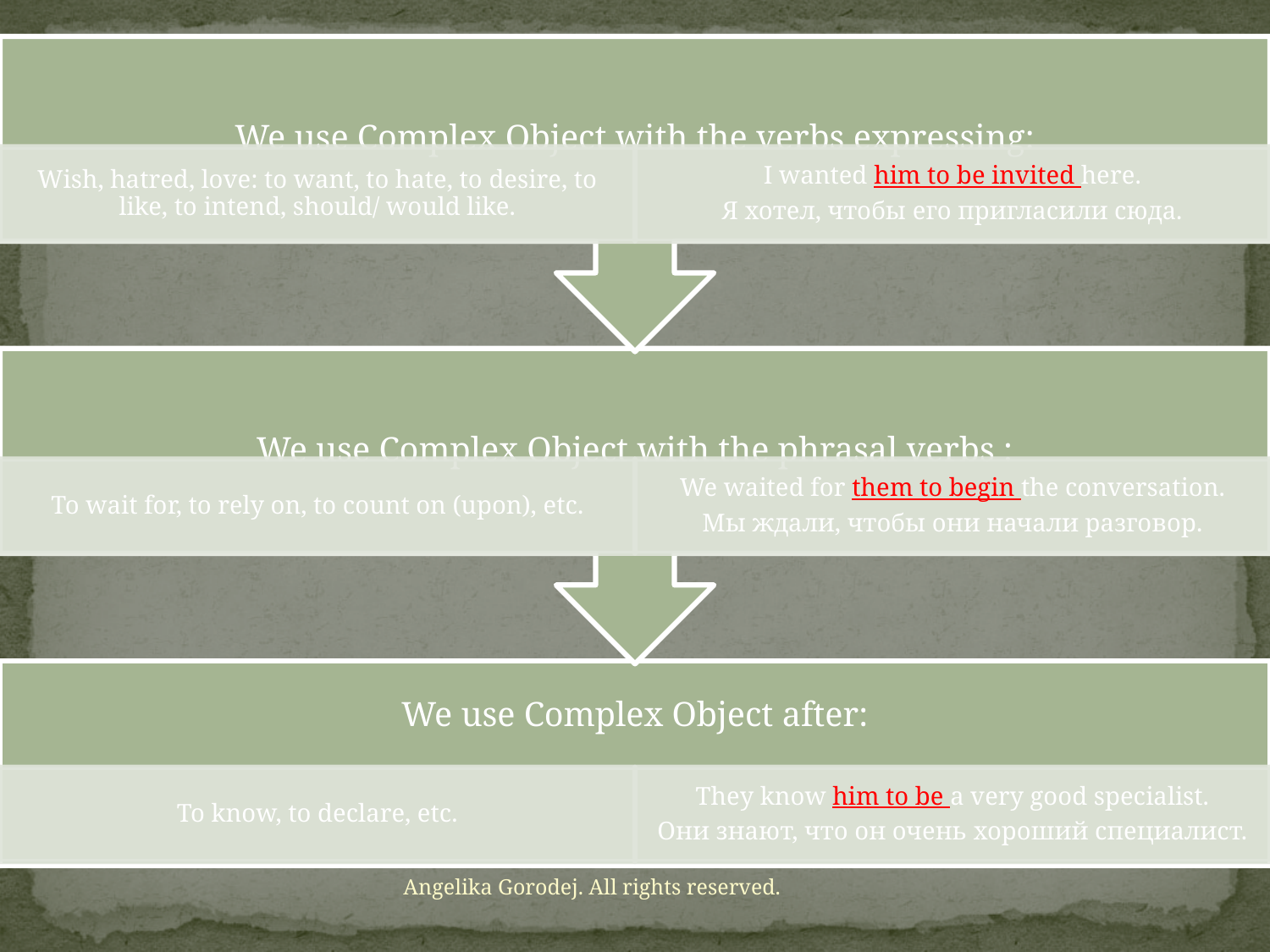

We use Complex Object after:
To know, to declare, etc.
They know him to be a very good specialist.
Они знают, что он очень хороший специалист.
We use Complex Object with the phrasal verbs :
To wait for, to rely on, to count on (upon), etc.
We waited for them to begin the conversation.
Мы ждали, чтобы они начали разговор.
We use Complex Object with the verbs expressing:
Wish, hatred, love: to want, to hate, to desire, to like, to intend, should/ would like.
I wanted him to be invited here.
Я хотел, чтобы его пригласили сюда.
Angelika Gorodej. All rights reserved.